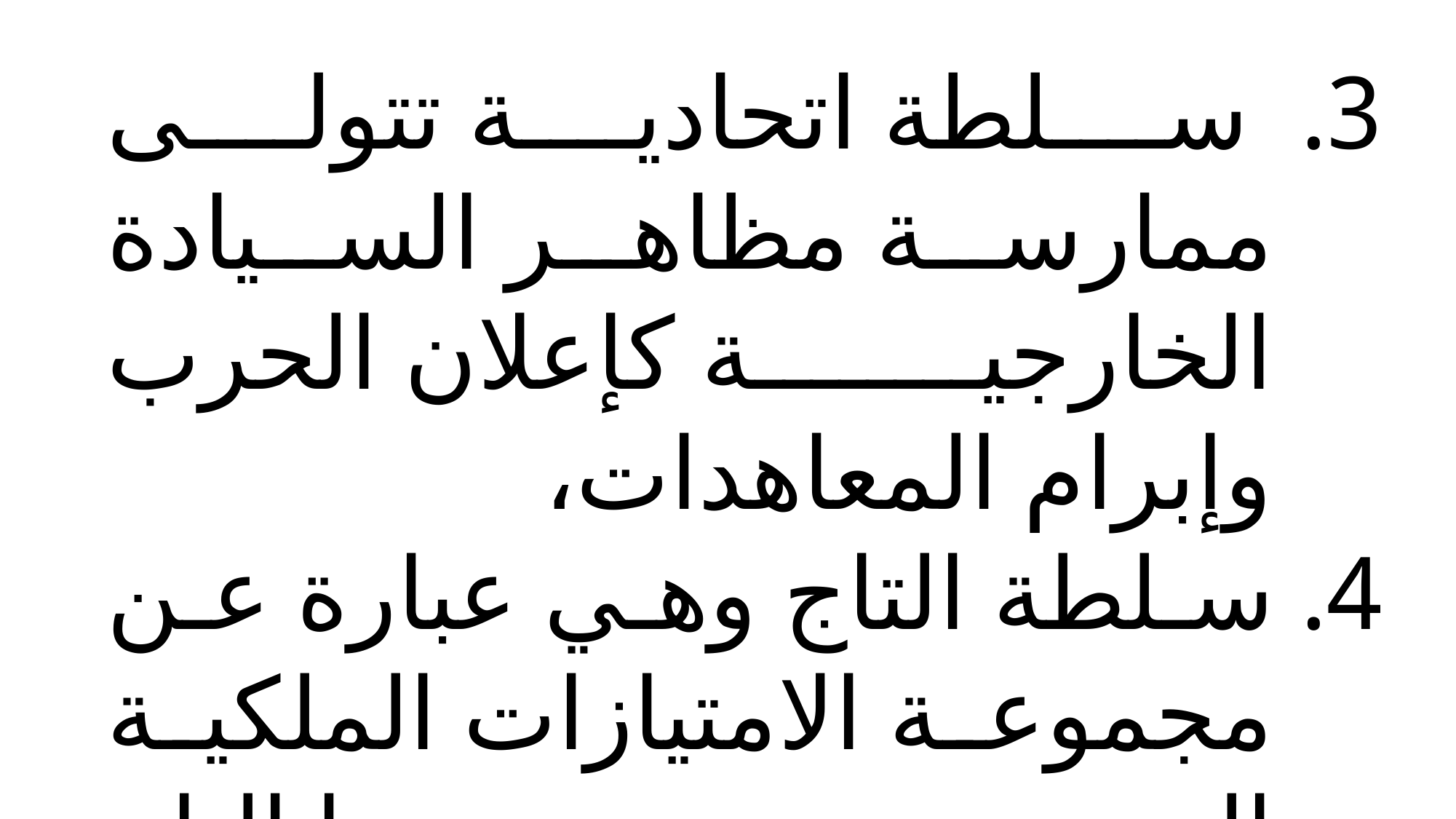

3.  سلطة اتحادية تتولى ممارسة مظاهر السيادة الخارجية كإعلان الحرب وإبرام المعاهدات،
4. سلطة التاج وهي عبارة عن مجموعة الامتيازات الملكية التي يتمتع بها التاج البريطاني.